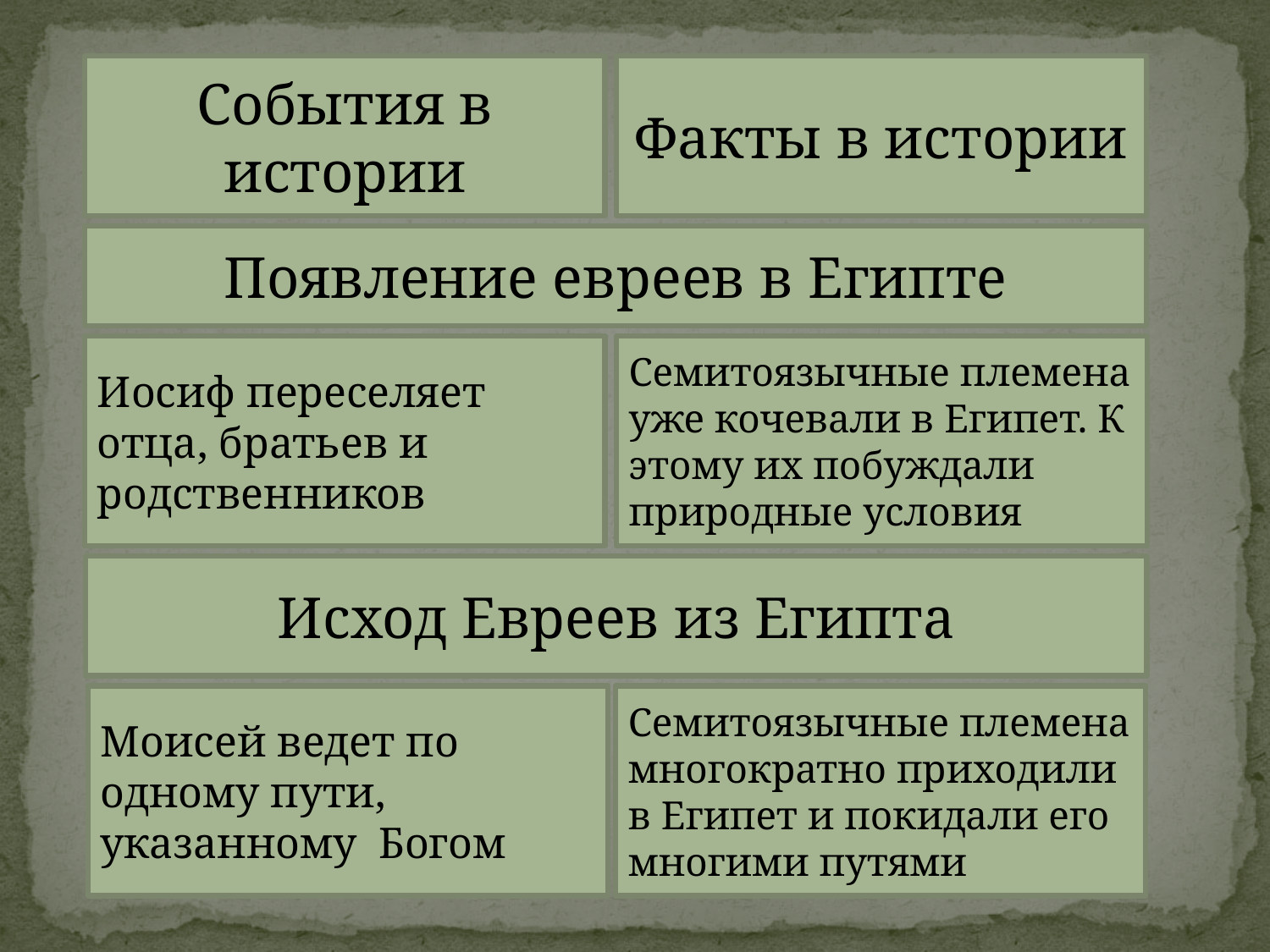

События в истории
Факты в истории
Появление евреев в Египте
Иосиф переселяет  отца, братьев и родственников
Семитоязычные племена уже кочевали в Египет. К этому их побуждали природные условия
Исход Евреев из Египта
Моисей ведет по одному пути, указанному  Богом
Семитоязычные племена многократно приходили в Египет и покидали его многими путями